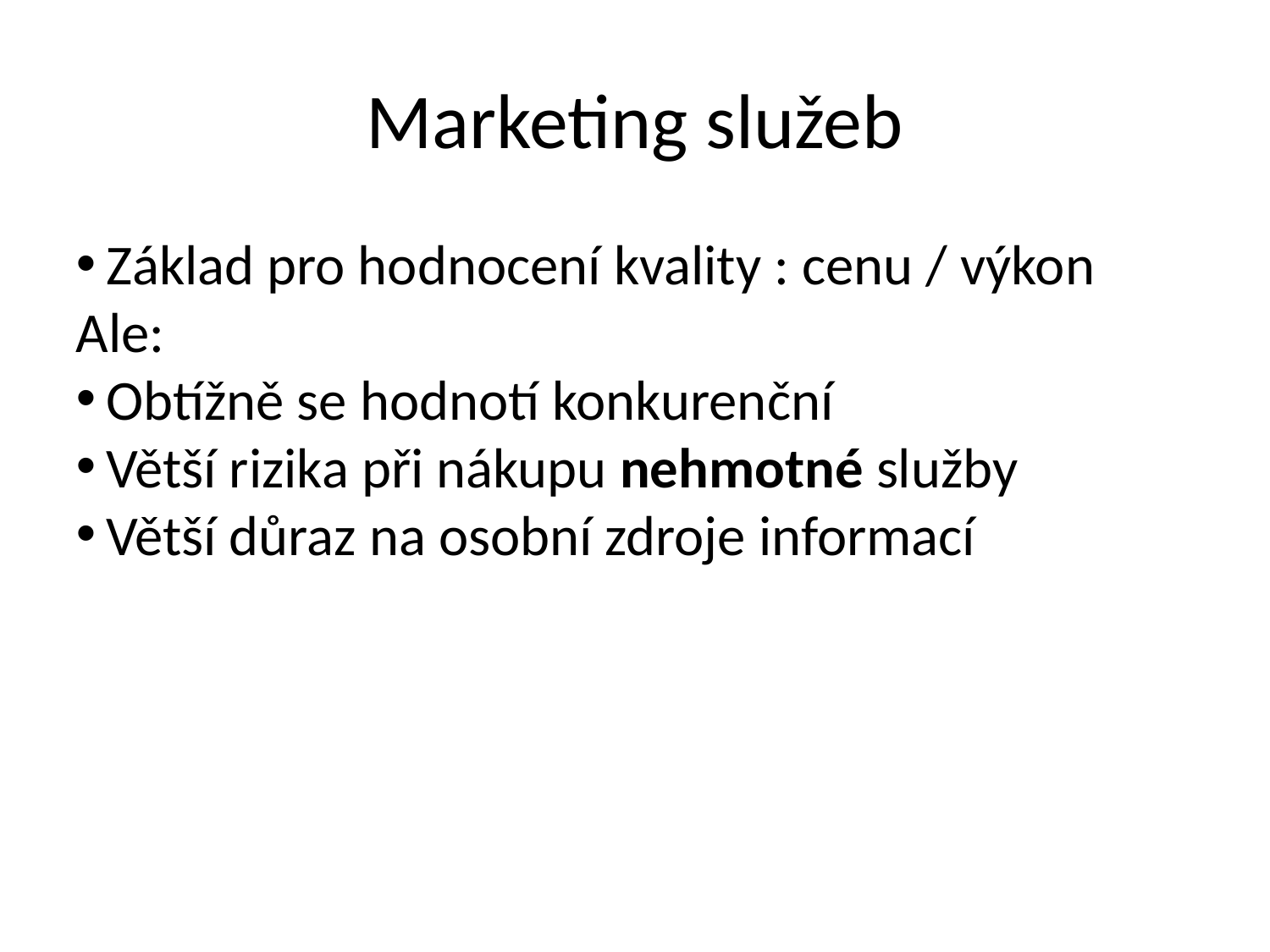

Marketing služeb
Základ pro hodnocení kvality : cenu / výkon
Ale:
Obtížně se hodnotí konkurenční
Větší rizika při nákupu nehmotné služby
Větší důraz na osobní zdroje informací